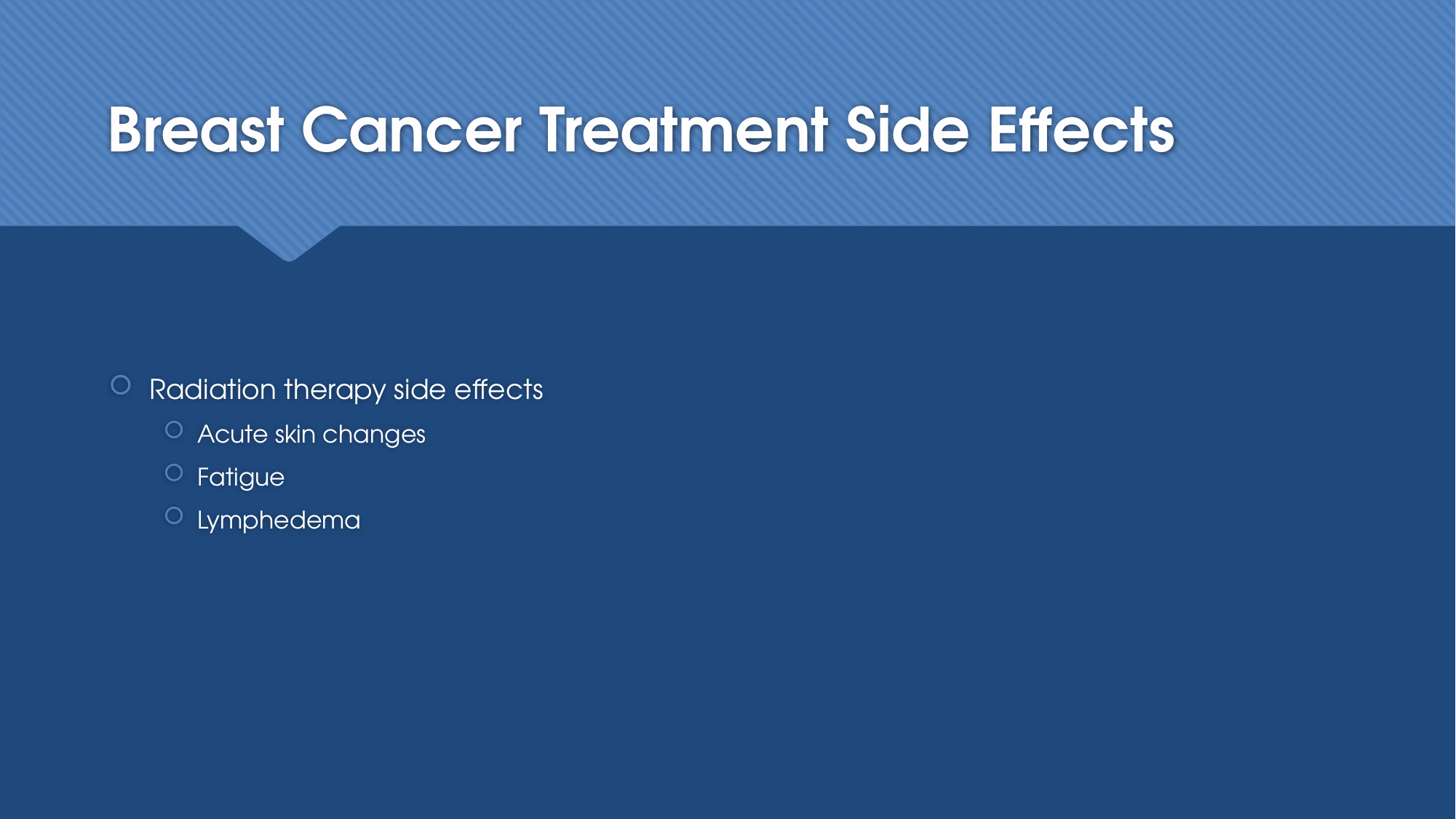

# Breast Cancer Treatment Side Effects
Radiation therapy side effects
Acute skin changes
Fatigue
Lymphedema